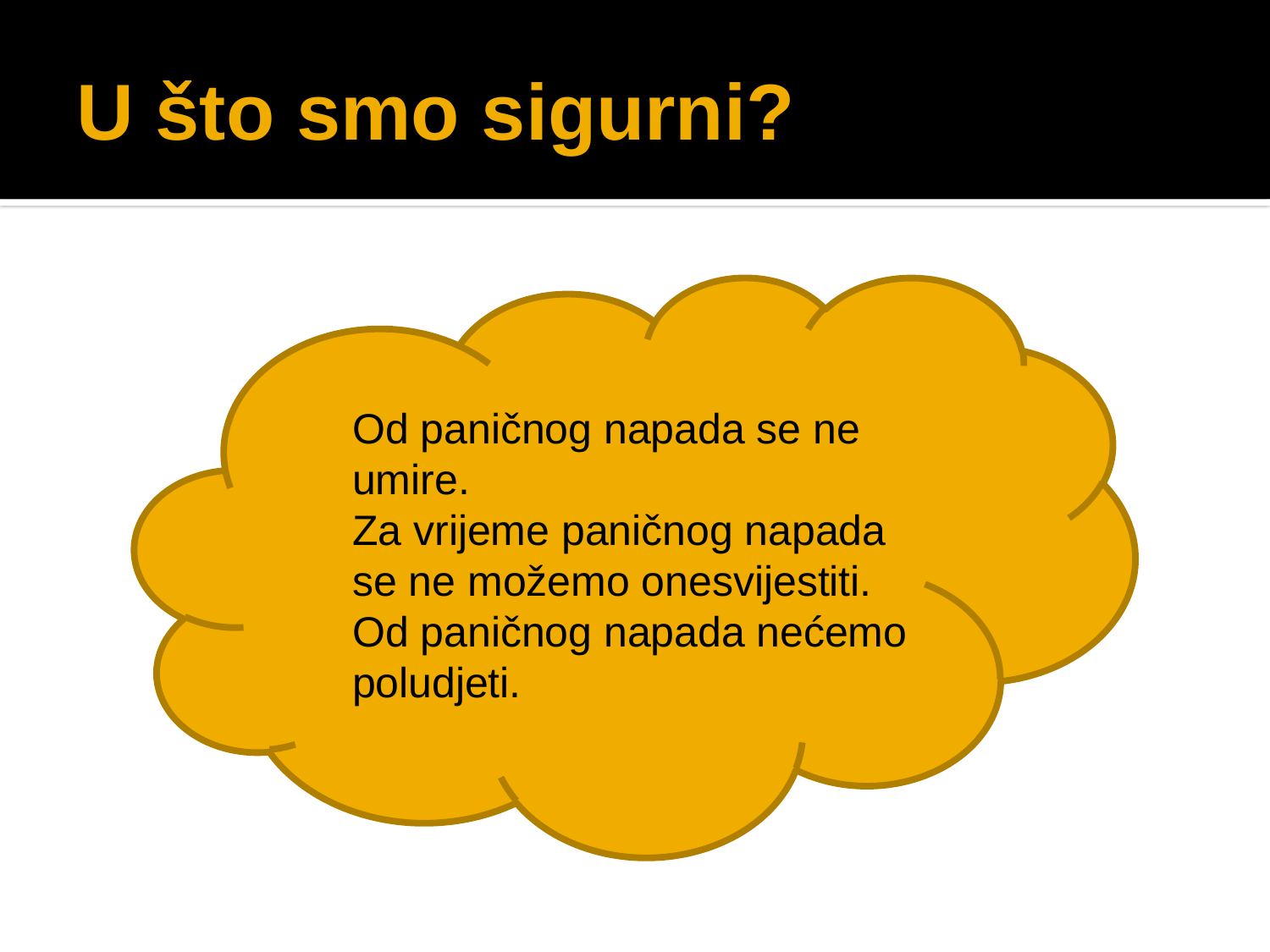

# U što smo sigurni?

Od paničnog napada se ne umire.
Za vrijeme paničnog napada se ne možemo onesvijestiti.
Od paničnog napada nećemo poludjeti.